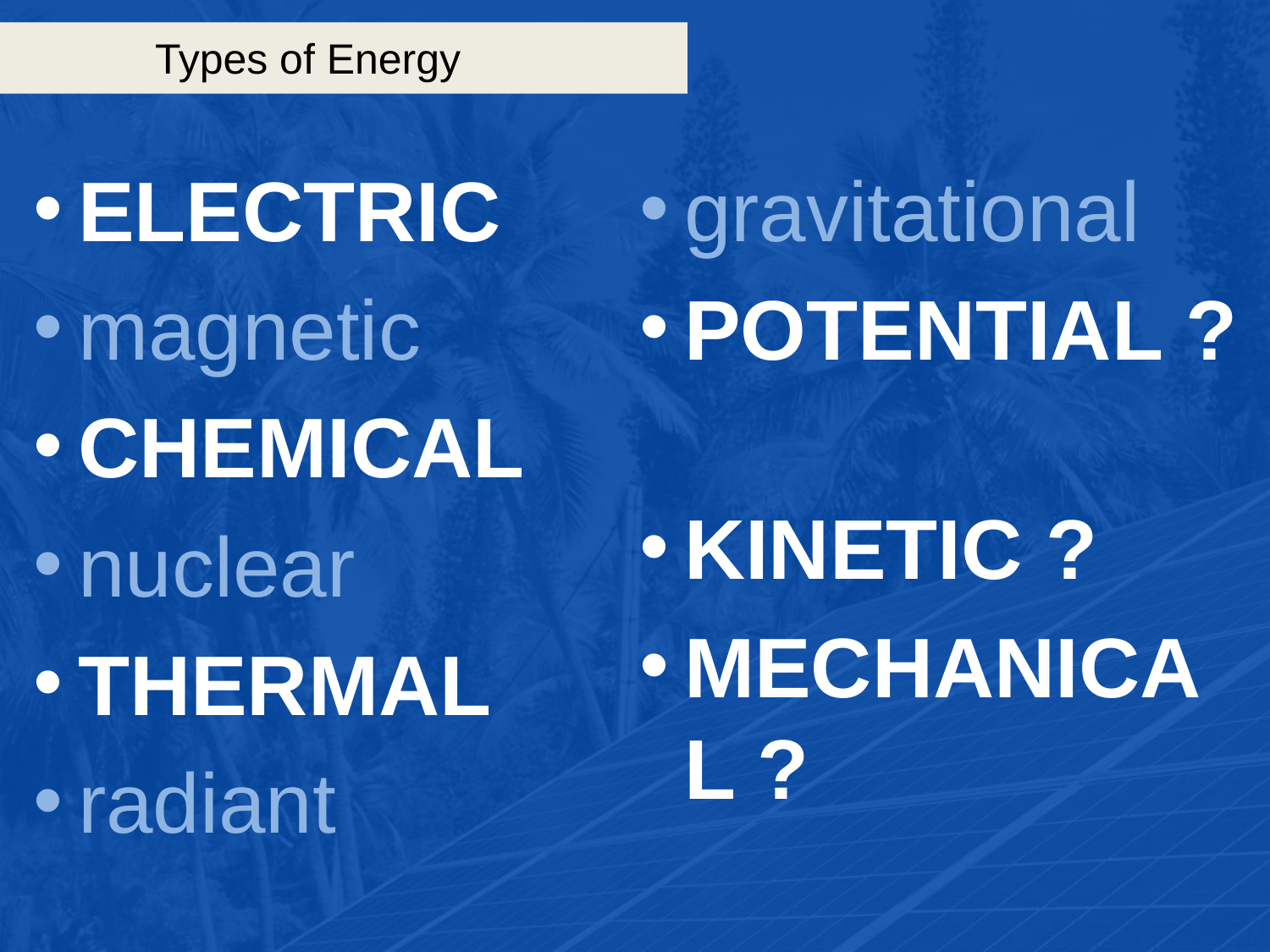

# Types of Energy
ELECTRIC
magnetic
CHEMICAL
nuclear
THERMAL
radiant
gravitational
POTENTIAL ?
KINETIC ?
MECHANICAL ?